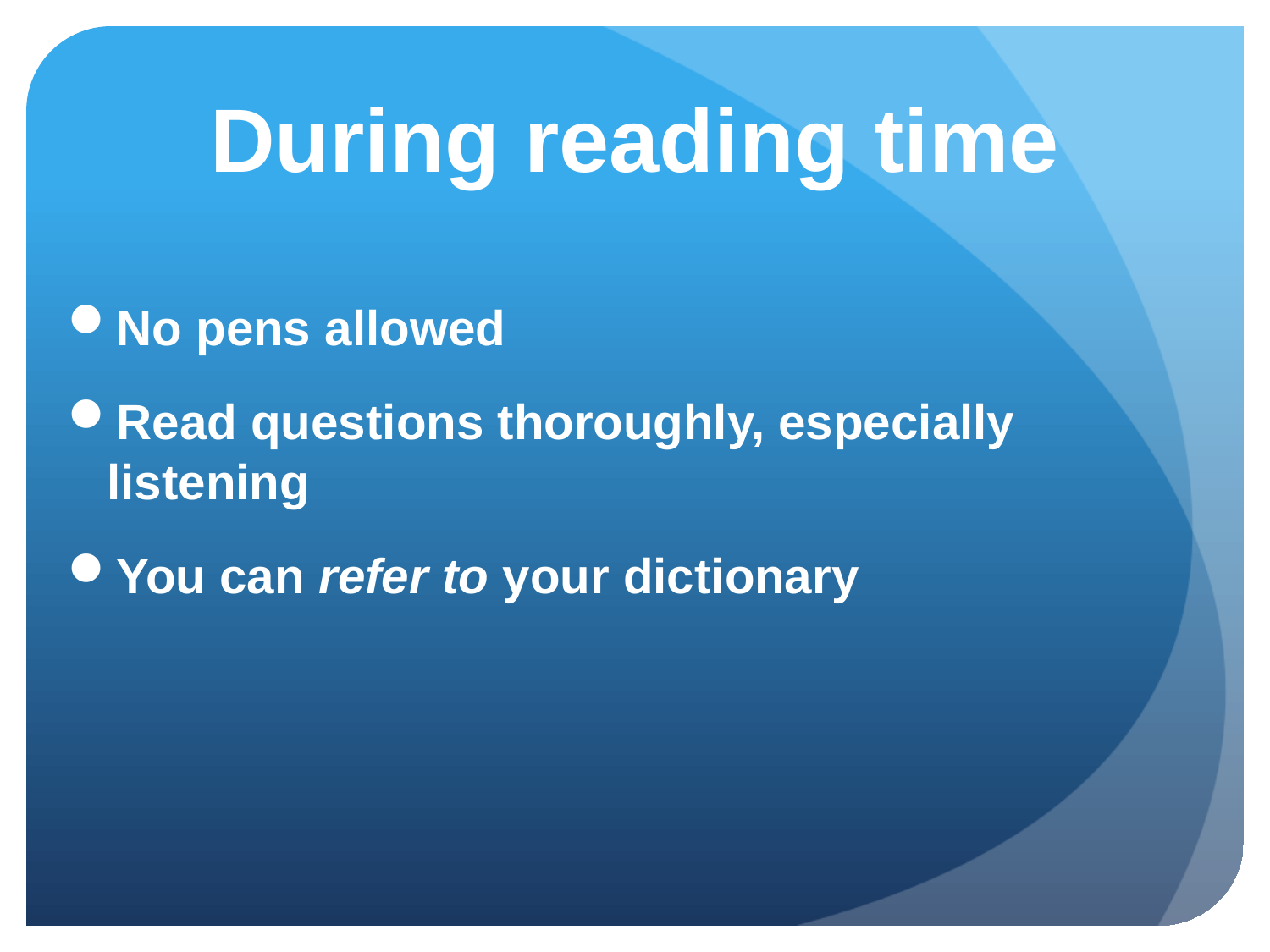

# During reading time
No pens allowed
Read questions thoroughly, especially listening
You can refer to your dictionary